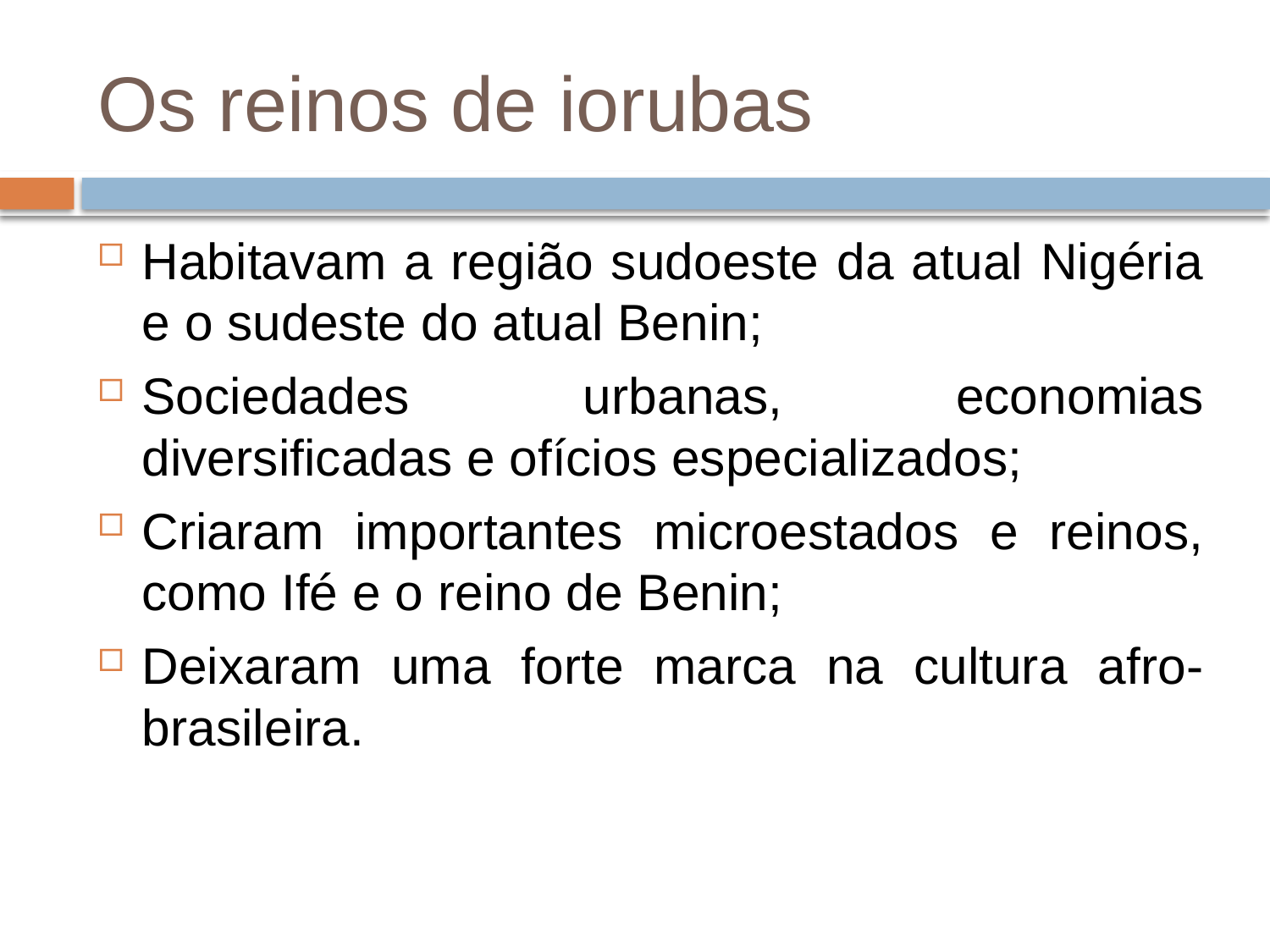

# Os reinos de iorubas
Habitavam a região sudoeste da atual Nigéria e o sudeste do atual Benin;
Sociedades urbanas, economias diversificadas e ofícios especializados;
Criaram importantes microestados e reinos, como Ifé e o reino de Benin;
Deixaram uma forte marca na cultura afro-brasileira.